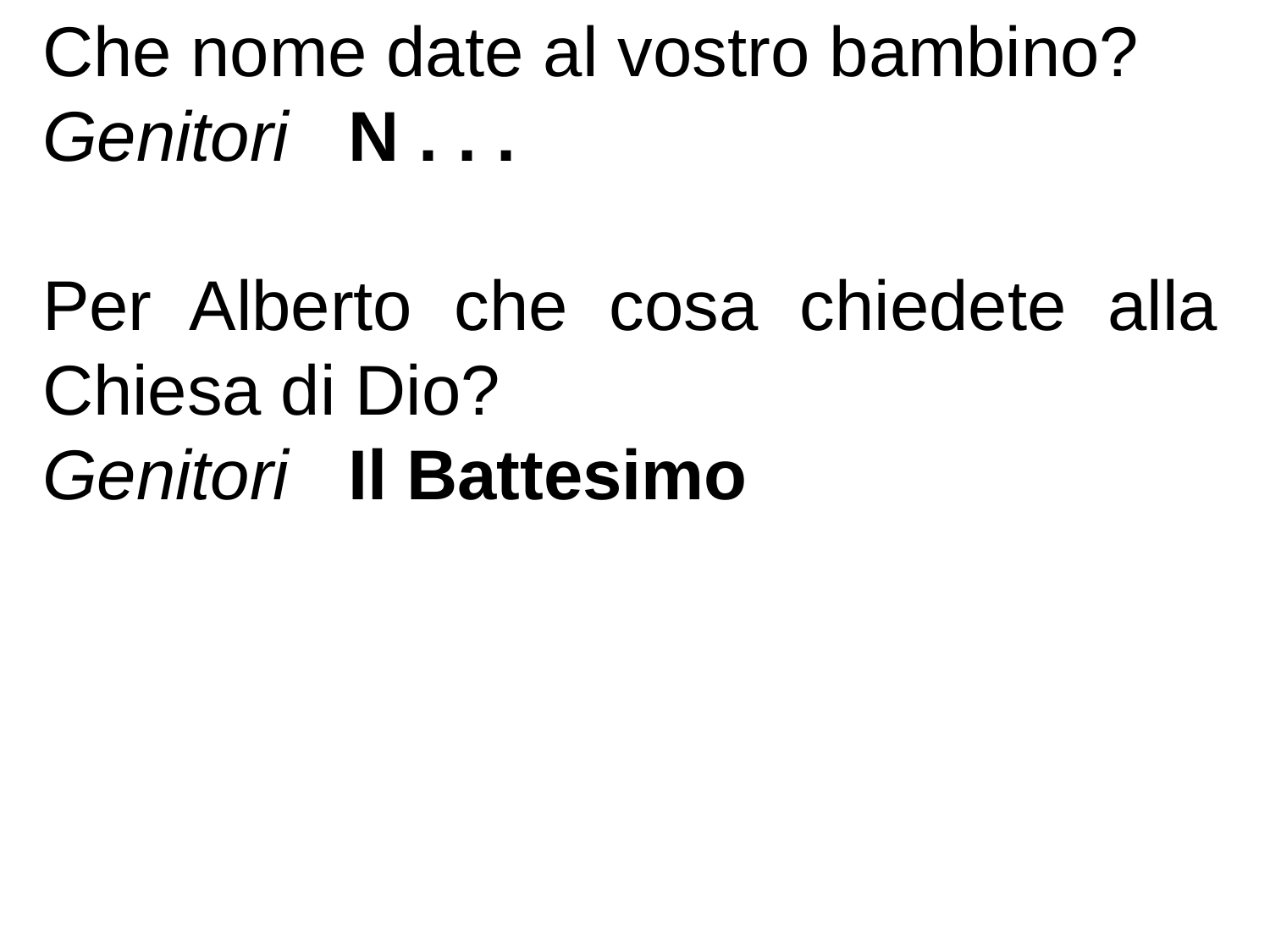

Che nome date al vostro bambino?
Genitori   N . . .

Per Alberto che cosa chiedete alla Chiesa di Dio?
Genitori   Il Battesimo